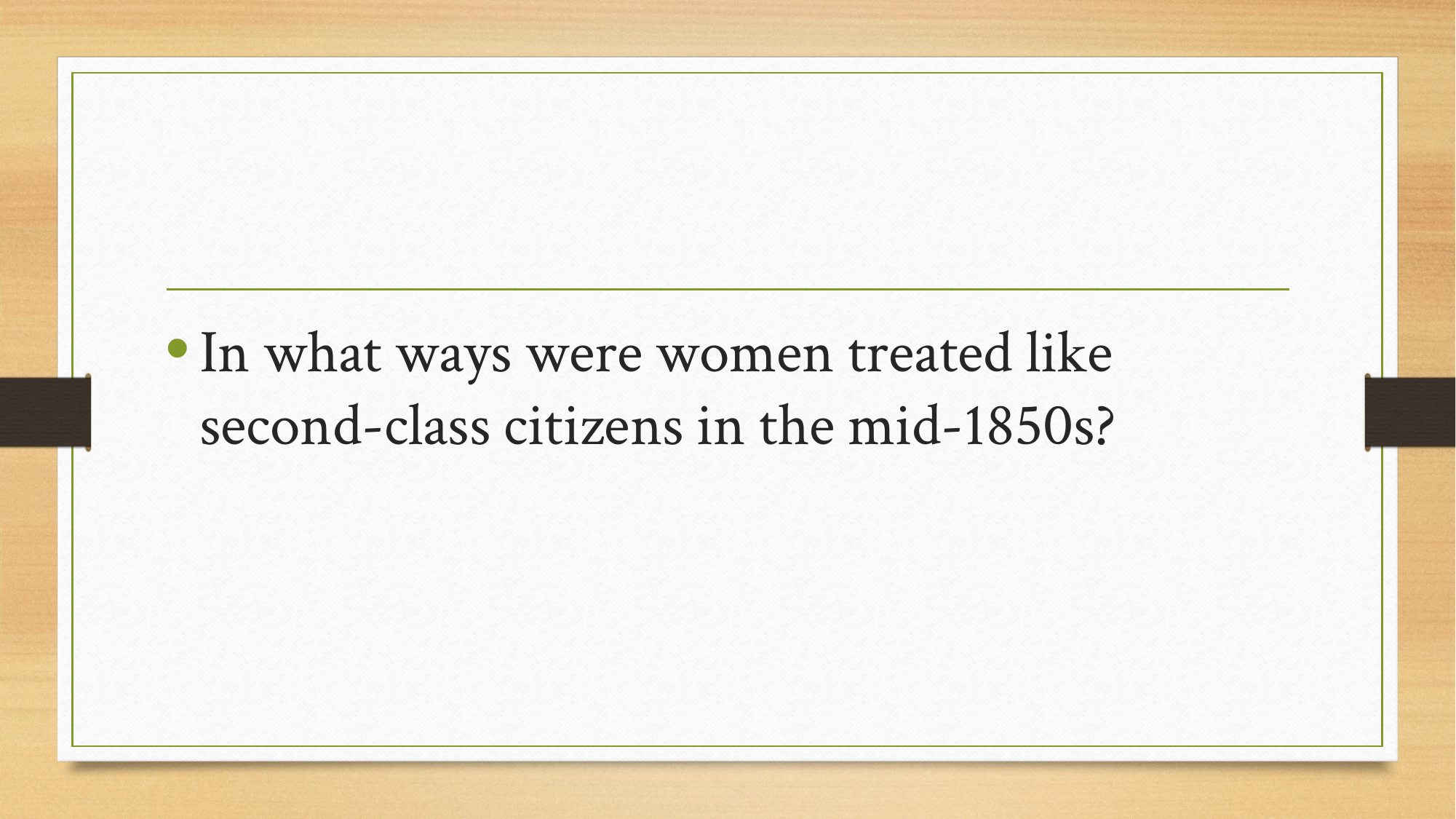

In what ways were women treated like second-class citizens in the mid-1850s?